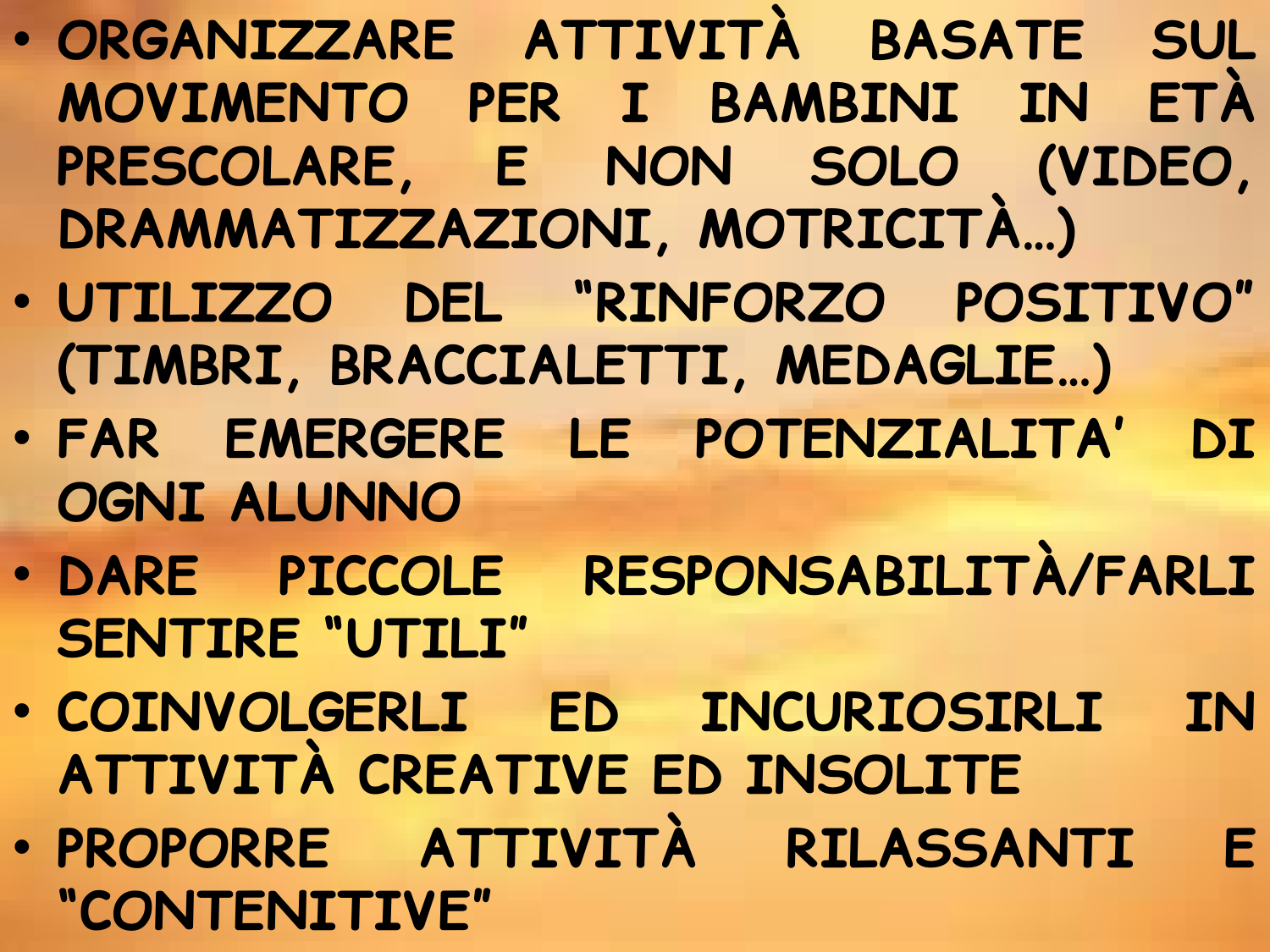

ORGANIZZARE ATTIVITÀ BASATE SUL MOVIMENTO PER I BAMBINI IN ETÀ PRESCOLARE, E NON SOLO (VIDEO, DRAMMATIZZAZIONI, MOTRICITÀ…)
UTILIZZO DEL “RINFORZO POSITIVO” (TIMBRI, BRACCIALETTI, MEDAGLIE…)
FAR EMERGERE LE POTENZIALITA’ DI OGNI ALUNNO
DARE PICCOLE RESPONSABILITÀ/FARLI SENTIRE “UTILI”
COINVOLGERLI ED INCURIOSIRLI IN ATTIVITÀ CREATIVE ED INSOLITE
PROPORRE ATTIVITÀ RILASSANTI E “CONTENITIVE”

#